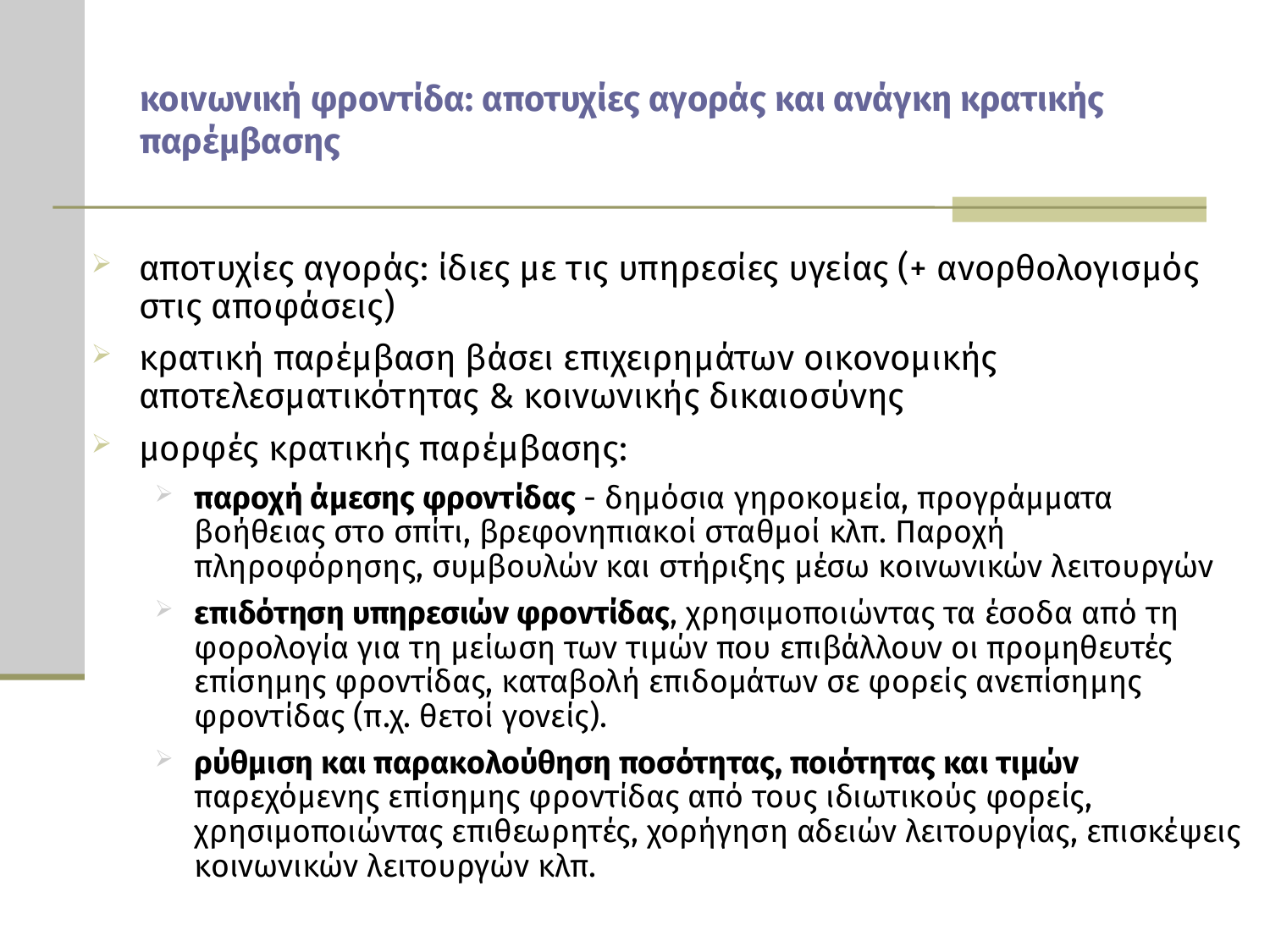

# κοινωνική φροντίδα: αποτυχίες αγοράς και ανάγκη κρατικής παρέμβασης
αποτυχίες αγοράς: ίδιες με τις υπηρεσίες υγείας (+ ανορθολογισμός στις αποφάσεις)
κρατική παρέμβαση βάσει επιχειρημάτων οικονομικής αποτελεσματικότητας & κοινωνικής δικαιοσύνης
μορφές κρατικής παρέμβασης:
παροχή άμεσης φροντίδας - δημόσια γηροκομεία, προγράμματα βοήθειας στο σπίτι, βρεφονηπιακοί σταθμοί κλπ. Παροχή πληροφόρησης, συμβουλών και στήριξης μέσω κοινωνικών λειτουργών
επιδότηση υπηρεσιών φροντίδας, χρησιμοποιώντας τα έσοδα από τη φορολογία για τη μείωση των τιμών που επιβάλλουν οι προμηθευτές επίσημης φροντίδας, καταβολή επιδομάτων σε φορείς ανεπίσημης φροντίδας (π.χ. θετοί γονείς).
ρύθμιση και παρακολούθηση ποσότητας, ποιότητας και τιμών παρεχόμενης επίσημης φροντίδας από τους ιδιωτικούς φορείς, χρησιμοποιώντας επιθεωρητές, χορήγηση αδειών λειτουργίας, επισκέψεις κοινωνικών λειτουργών κλπ.